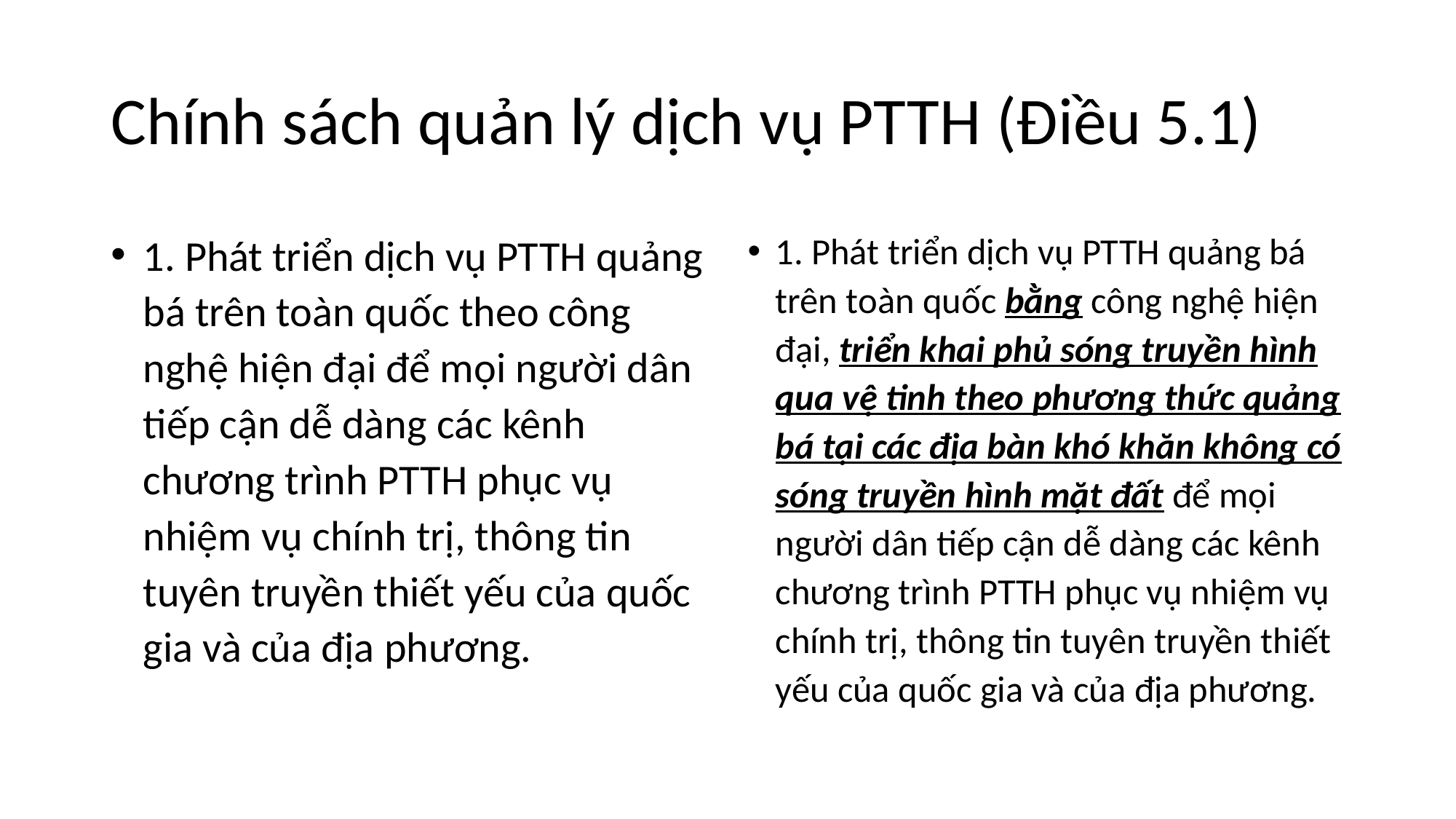

# Chính sách quản lý dịch vụ PTTH (Điều 5.1)
1. Phát triển dịch vụ PTTH quảng bá trên toàn quốc theo công nghệ hiện đại để mọi người dân tiếp cận dễ dàng các kênh chương trình PTTH phục vụ nhiệm vụ chính trị, thông tin tuyên truyền thiết yếu của quốc gia và của địa phương.
1. Phát triển dịch vụ PTTH quảng bá trên toàn quốc bằng công nghệ hiện đại, triển khai phủ sóng truyền hình qua vệ tinh theo phương thức quảng bá tại các địa bàn khó khăn không có sóng truyền hình mặt đất để mọi người dân tiếp cận dễ dàng các kênh chương trình PTTH phục vụ nhiệm vụ chính trị, thông tin tuyên truyền thiết yếu của quốc gia và của địa phương.